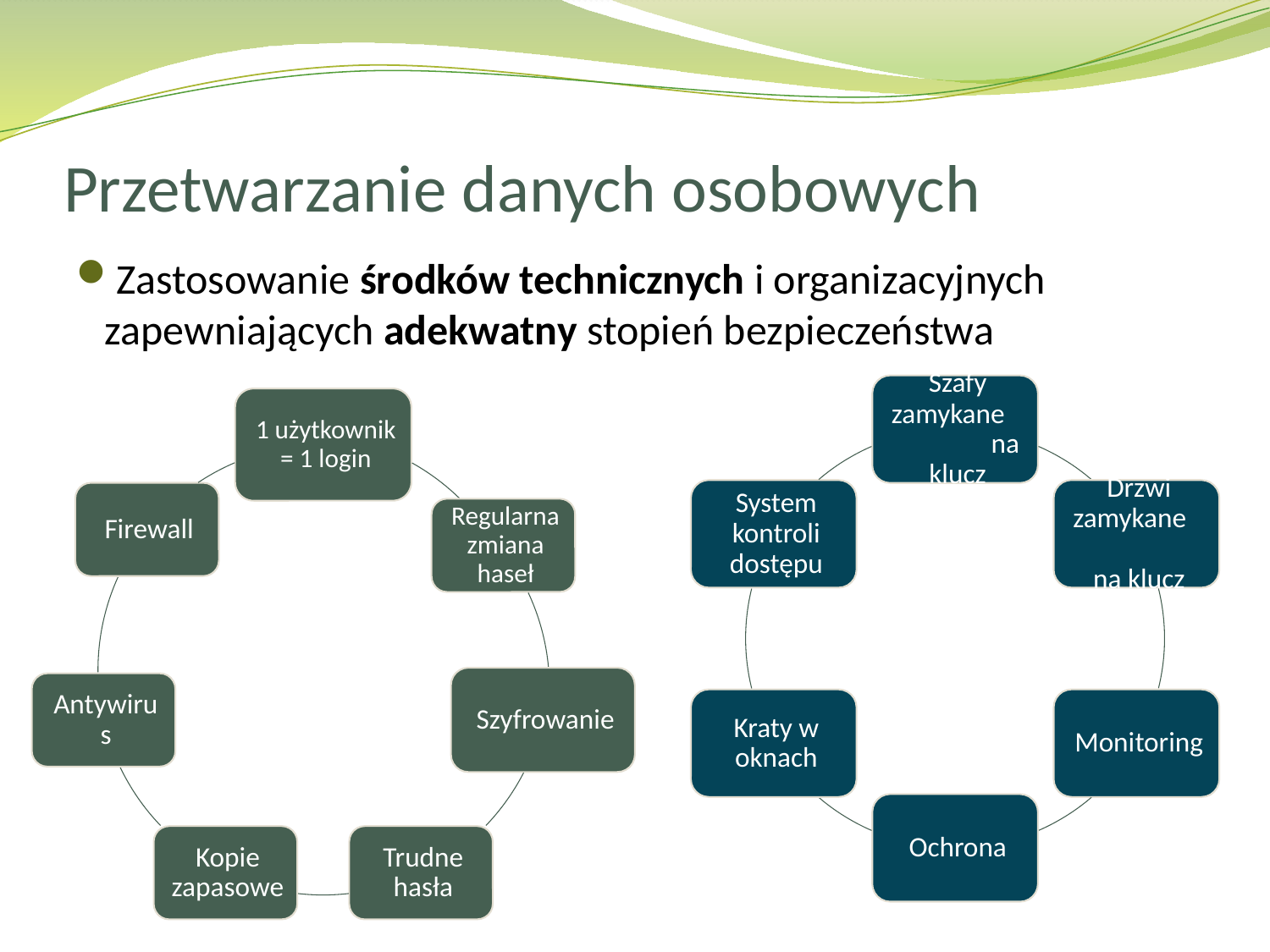

# Przetwarzanie danych osobowych
Zastosowanie środków technicznych i organizacyjnych zapewniających adekwatny stopień bezpieczeństwa

Szafy zamykane                   na klucz
Drzwi zamykane                     na klucz
Monitoring
Ochrona
Kraty w oknach
System kontroli dostępu
1 użytkownik = 1 login
Regularna zmiana haseł
Szyfrowanie
Trudne hasła
Kopie zapasowe
Antywirus
Firewall